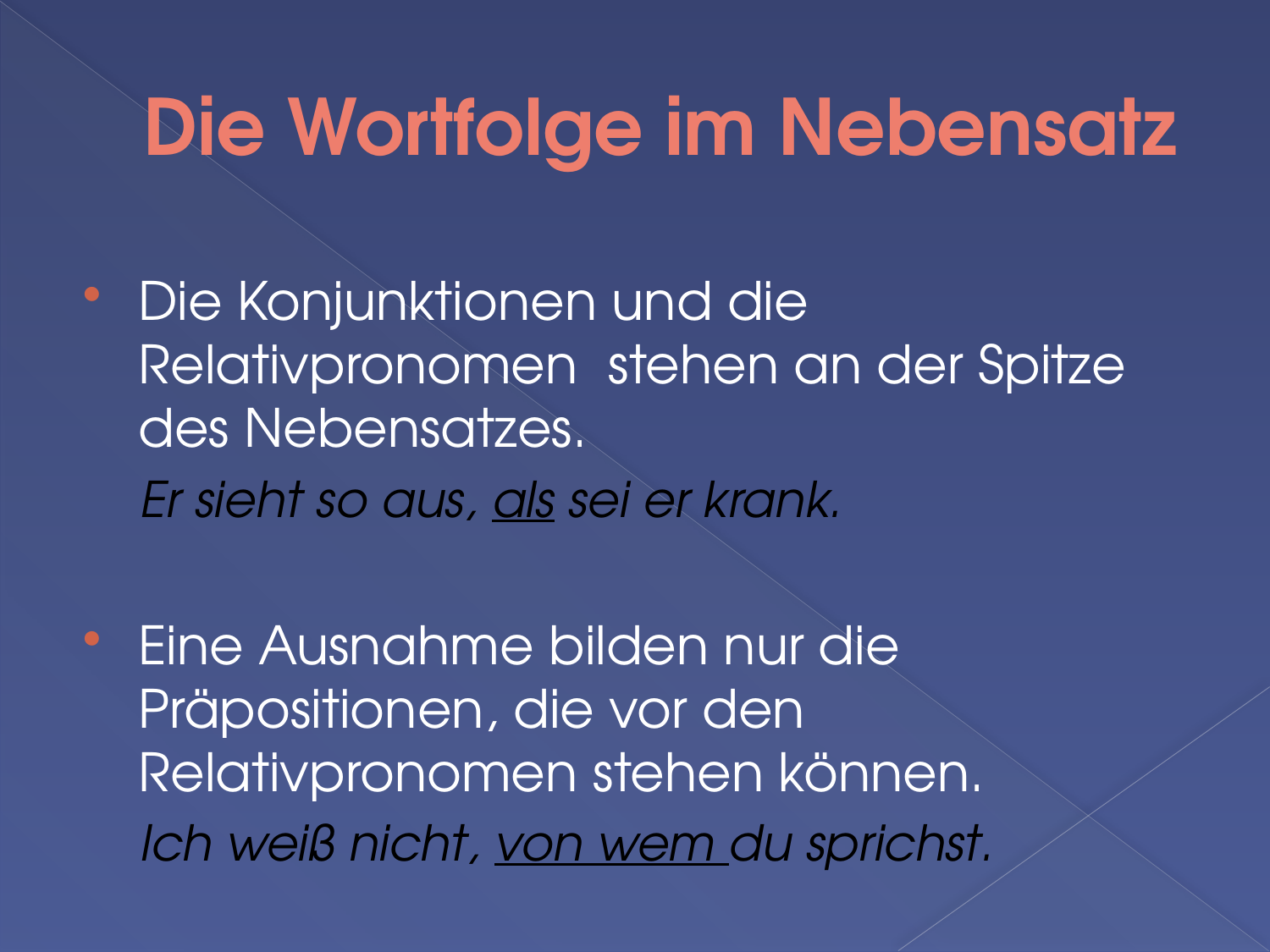

# Die Wortfolge im Nebensatz
Die Konjunktionen und die Relativpronomen  stehen an der Spitze des Nebensatzes.
    Er sieht so aus, als sei er krank.

Eine Ausnahme bilden nur die Präpositionen, die vor den Relativpronomen stehen können.
    Ich weiß nicht, von wem du sprichst.